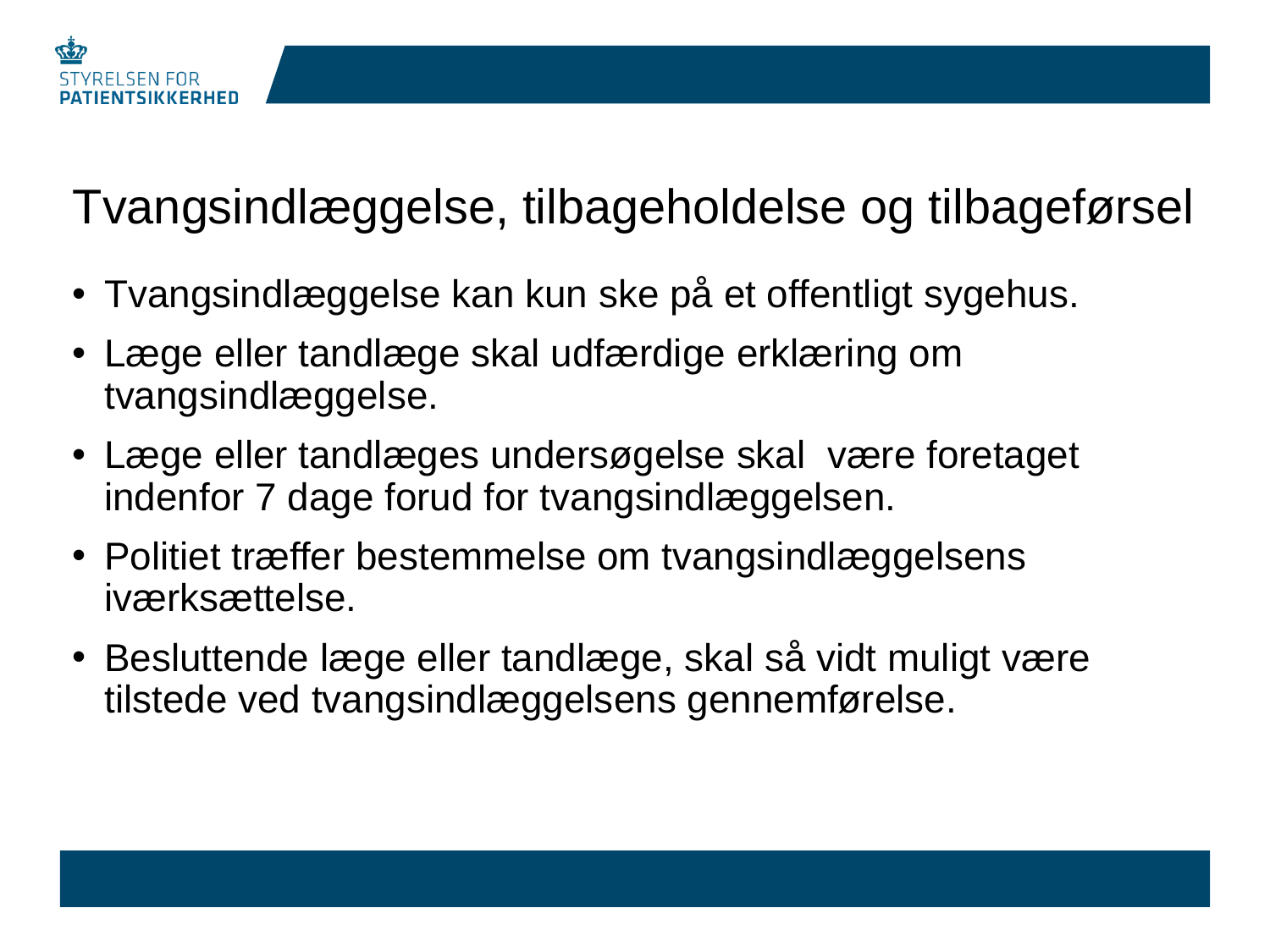

# Tvangsindlæggelse, tilbageholdelse og tilbageførsel
Tvangsindlæggelse kan kun ske på et offentligt sygehus.
Læge eller tandlæge skal udfærdige erklæring om tvangsindlæggelse.
Læge eller tandlæges undersøgelse skal  være foretaget indenfor 7 dage forud for tvangsindlæggelsen.
Politiet træffer bestemmelse om tvangsindlæggelsens iværksættelse.
Besluttende læge eller tandlæge, skal så vidt muligt være tilstede ved tvangsindlæggelsens gennemførelse.